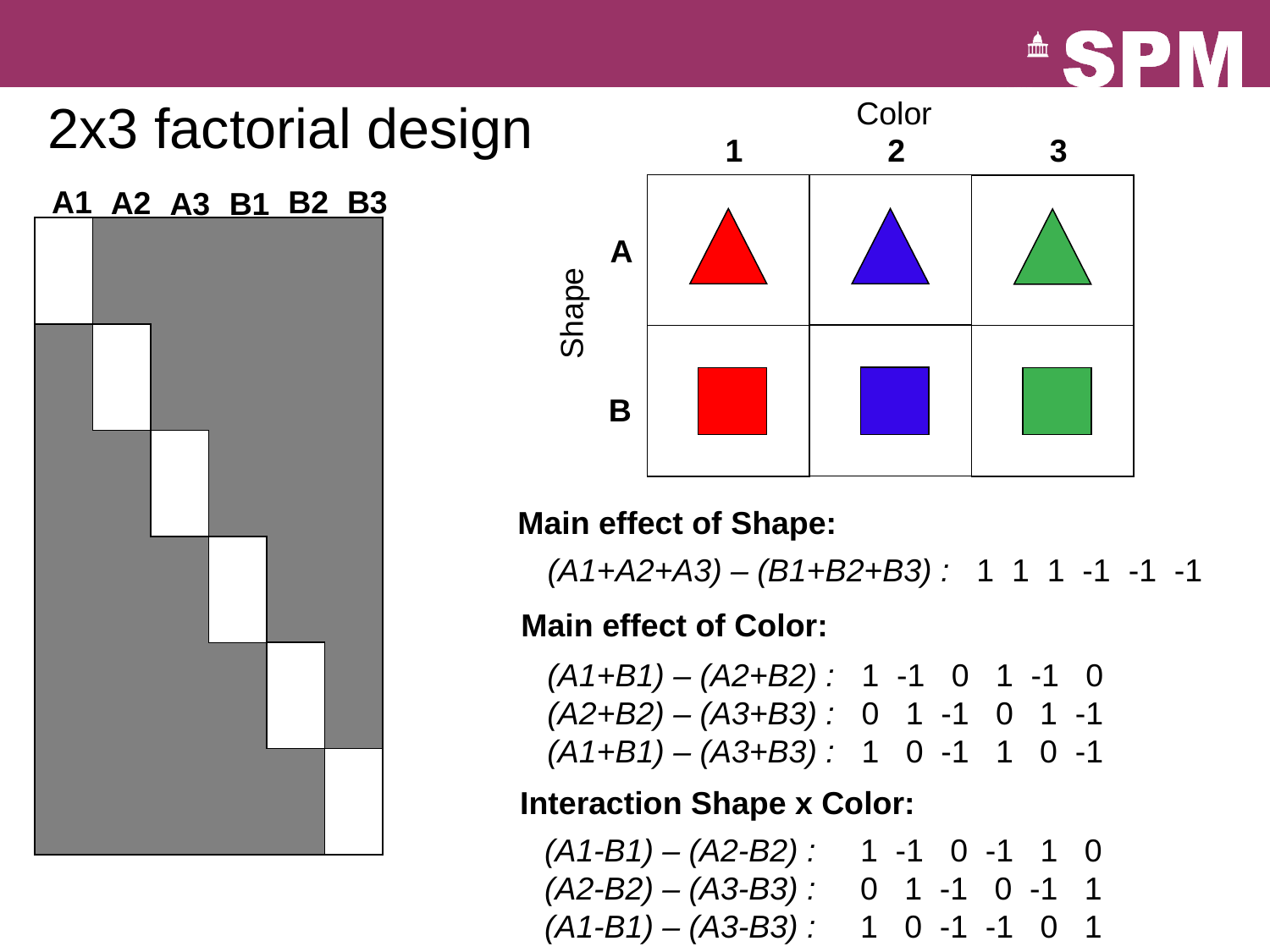

# 2x3 factorial design
Color
3
1
2

A
Shape

B
A1
B2
B3
A2
A3
B1

Main effect of Shape:
(A1+A2+A3) – (B1+B2+B3) :   1  1  1  -1  -1  -1
Main effect of Color:
(A1+B1) – (A2+B2) :   1  -1   0   1  -1   0
(A2+B2) – (A3+B3) :   0   1  -1   0   1  -1
(A1+B1) – (A3+B3) :   1   0  -1   1   0  -1
Interaction Shape x Color:
(A1-B1) – (A2-B2) :     1  -1   0  -1   1   0
(A2-B2) – (A3-B3) :     0   1  -1   0  -1   1
(A1-B1) – (A3-B3) :     1   0  -1  -1   0   1